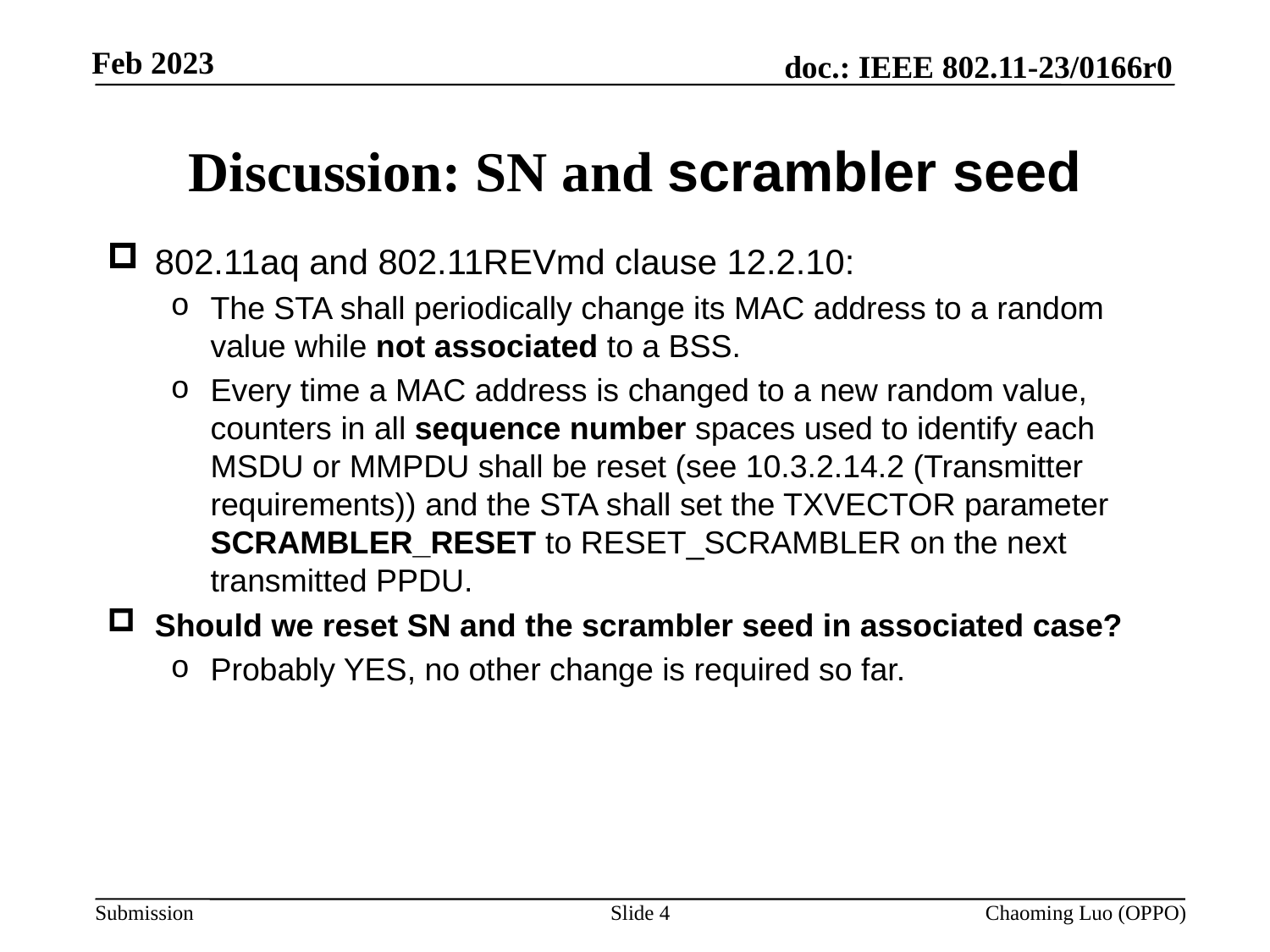

# Discussion: SN and scrambler seed
802.11aq and 802.11REVmd clause 12.2.10:
The STA shall periodically change its MAC address to a random value while not associated to a BSS.
Every time a MAC address is changed to a new random value, counters in all sequence number spaces used to identify each MSDU or MMPDU shall be reset (see 10.3.2.14.2 (Transmitter requirements)) and the STA shall set the TXVECTOR parameter SCRAMBLER_RESET to RESET_SCRAMBLER on the next transmitted PPDU.
Should we reset SN and the scrambler seed in associated case?
Probably YES, no other change is required so far.
Slide 4
Chaoming Luo (OPPO)